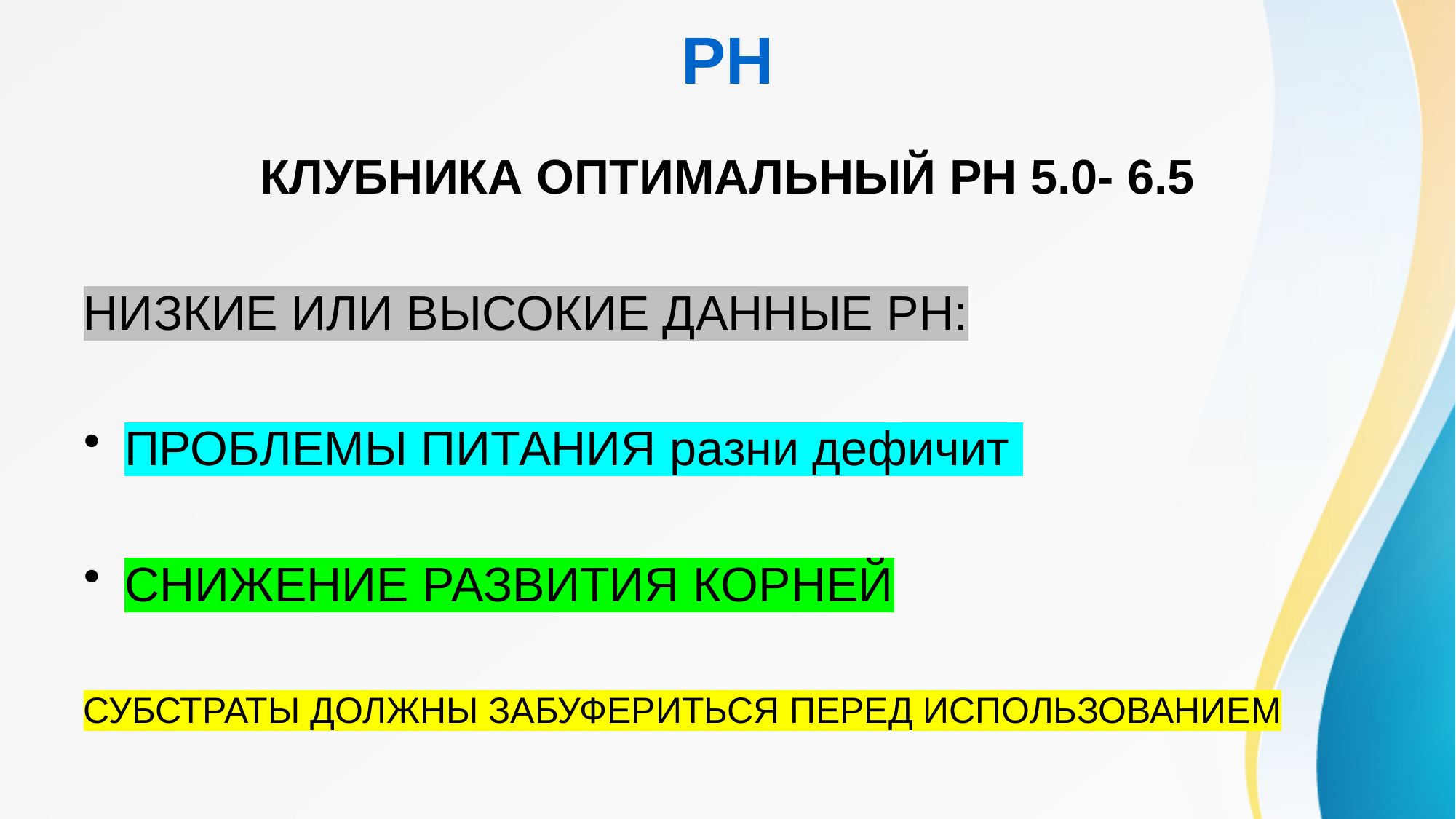

# PH
КЛУБНИКА ОПТИМАЛЬНЫЙ PH 5.0- 6.5

НИЗКИЕ ИЛИ ВЫСОКИЕ ДАННЫЕ PH:

ПРОБЛЕМЫ ПИТАНИЯ разни дефичит

СНИЖЕНИЕ РАЗВИТИЯ КОРНЕЙ

СУБСТРАТЫ ДОЛЖНЫ ЗАБУФЕРИТЬСЯ ПЕРЕД ИСПОЛЬЗОВАНИЕМ